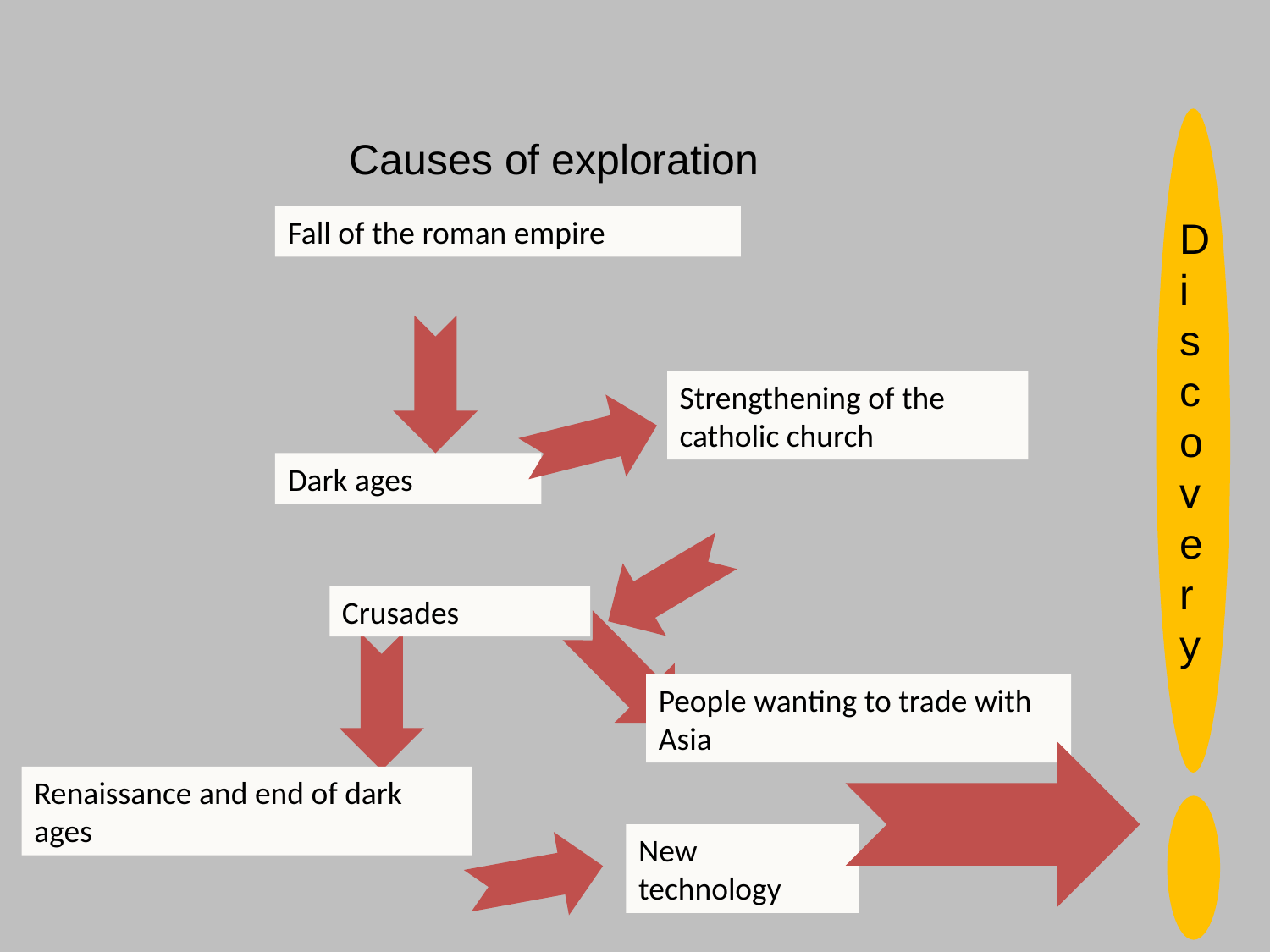

#
Discovery
Causes of exploration

Fall of the roman empire

Strengthening of the catholic church

Dark ages

Crusades

People wanting to trade with Asia

Renaissance and end of dark ages

New technology